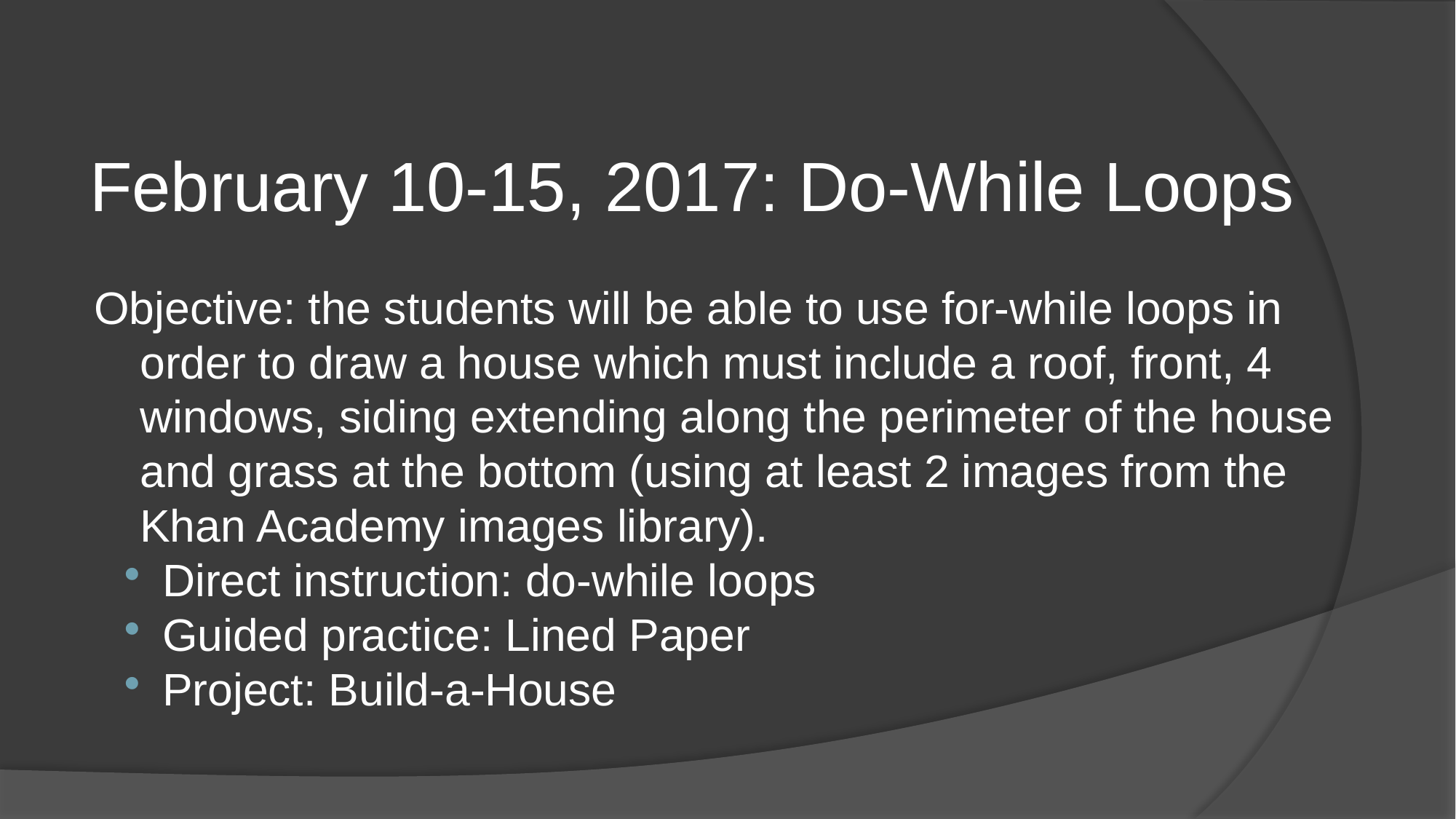

# February 10-15, 2017: Do-While Loops
Objective: the students will be able to use for-while loops in order to draw a house which must include a roof, front, 4 windows, siding extending along the perimeter of the house and grass at the bottom (using at least 2 images from the Khan Academy images library).
Direct instruction: do-while loops
Guided practice: Lined Paper
Project: Build-a-House